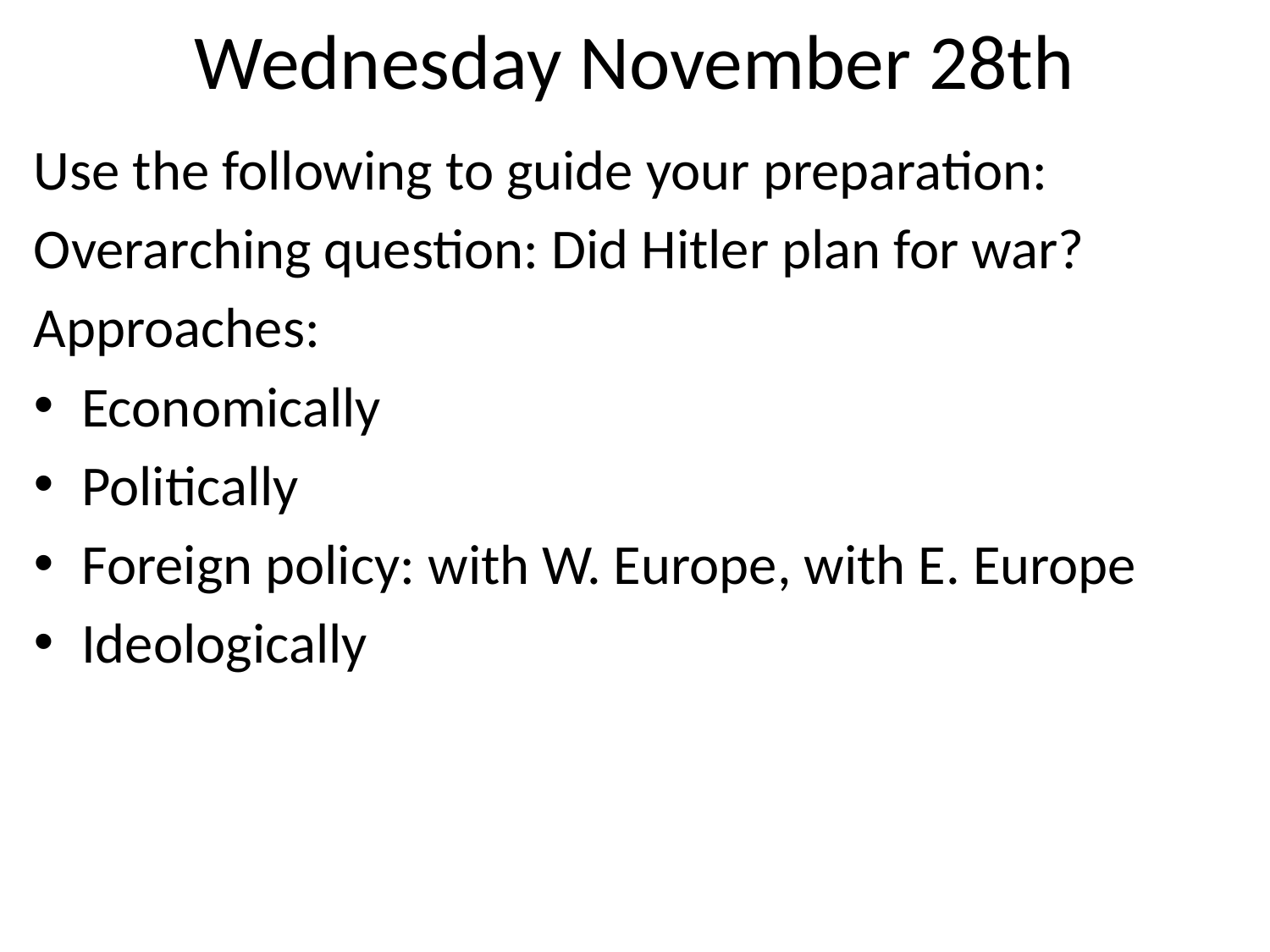

# Wednesday November 28th
Use the following to guide your preparation:
Overarching question: Did Hitler plan for war?
Approaches:
Economically
Politically
Foreign policy: with W. Europe, with E. Europe
Ideologically